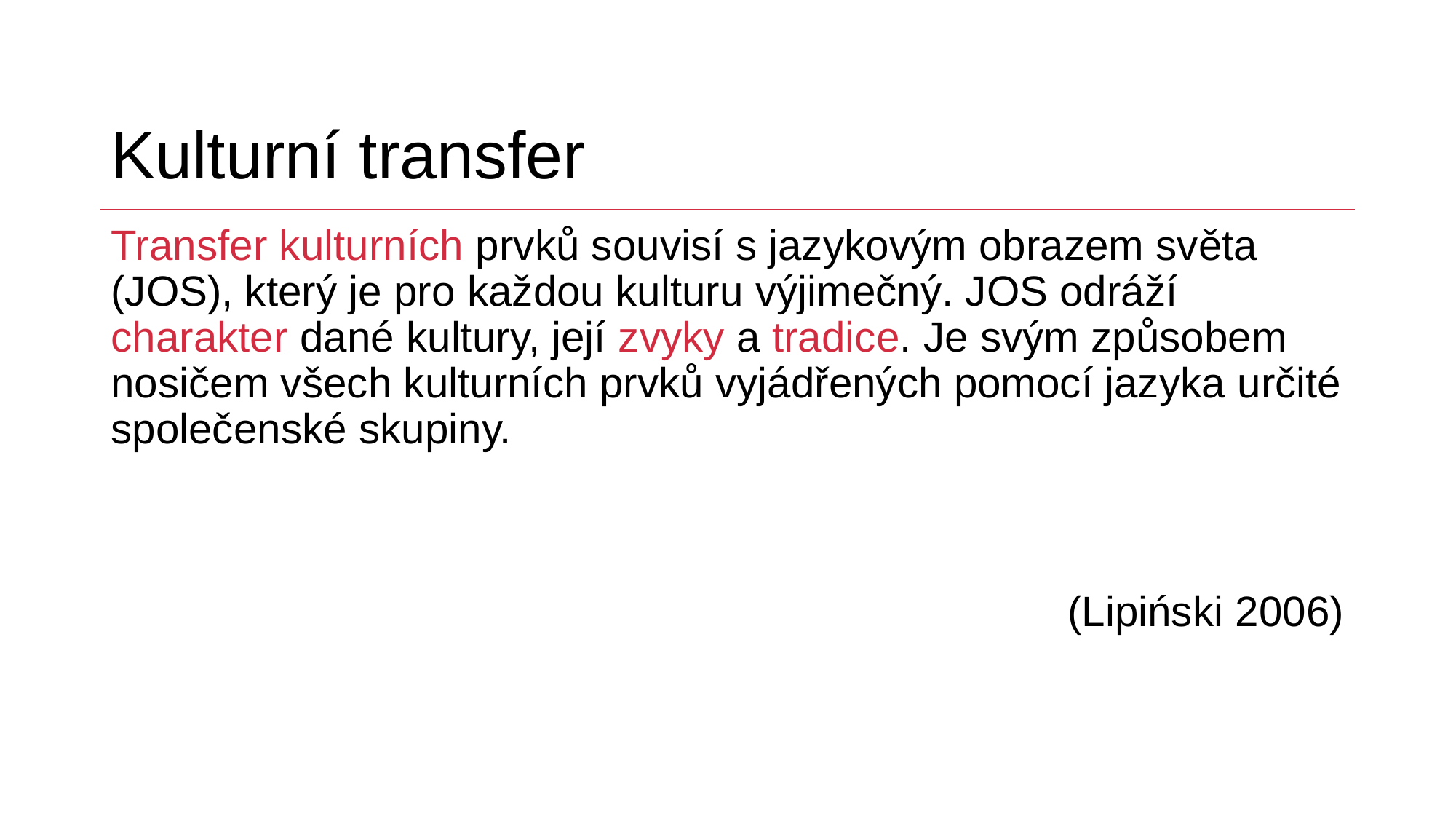

# Kulturní transfer
Transfer kulturních prvků souvisí s jazykovým obrazem světa (JOS), který je pro každou kulturu výjimečný. JOS odráží charakter dané kultury, její zvyky a tradice. Je svým způsobem nosičem všech kulturních prvků vyjádřených pomocí jazyka určité společenské skupiny.

(Lipiński 2006)